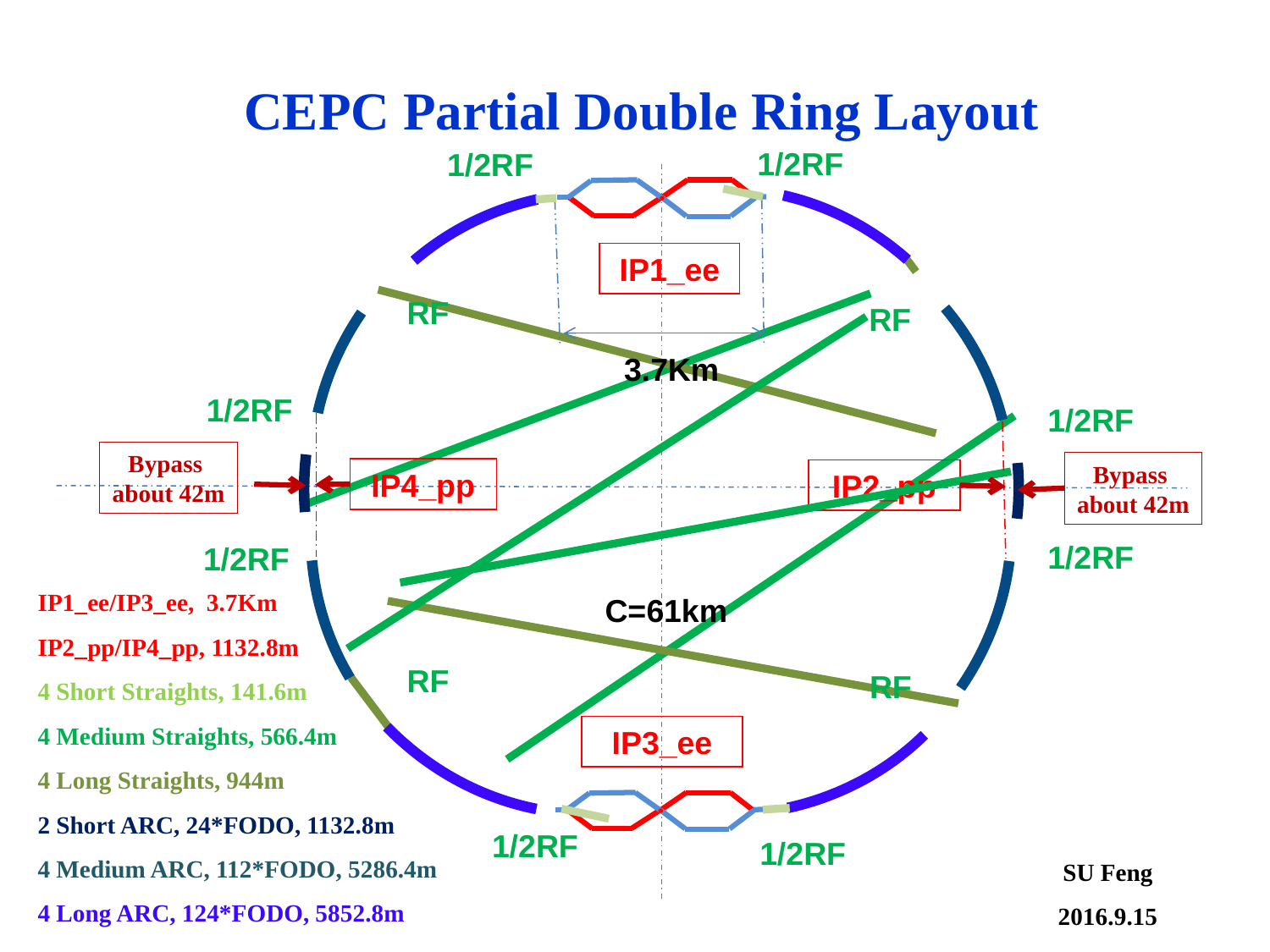

CEPC Partial Double Ring Layout
1/2RF
1/2RF

IP1_ee
RF
RF
3.7Km
1/2RF
1/2RF
Bypass
about 42m
Bypass
about 42m
IP4_pp
IP2_pp
1/2RF
1/2RF
IP1_ee/IP3_ee,  3.7Km
IP2_pp/IP4_pp, 1132.8m
4 Short Straights, 141.6m
4 Medium Straights, 566.4m
4 Long Straights, 944m
2 Short ARC, 24*FODO, 1132.8m
4 Medium ARC, 112*FODO, 5286.4m
4 Long ARC, 124*FODO, 5852.8m
C=61km
RF
RF
IP3_ee

1/2RF
1/2RF
SU Feng
2016.9.15